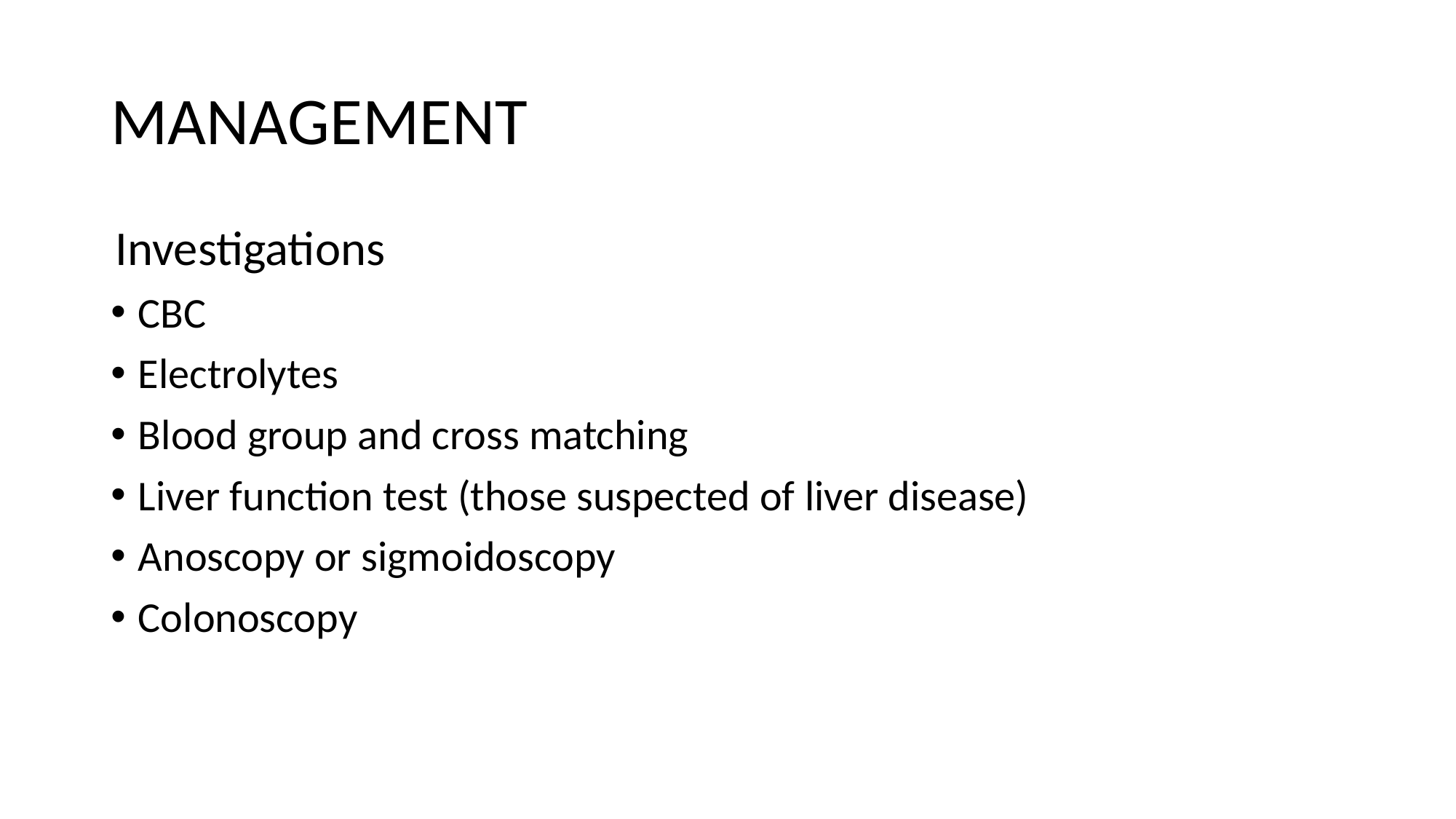

# MANAGEMENT
Investigations
CBC
Electrolytes
Blood group and cross matching
Liver function test (those suspected of liver disease)
Anoscopy or sigmoidoscopy
Colonoscopy